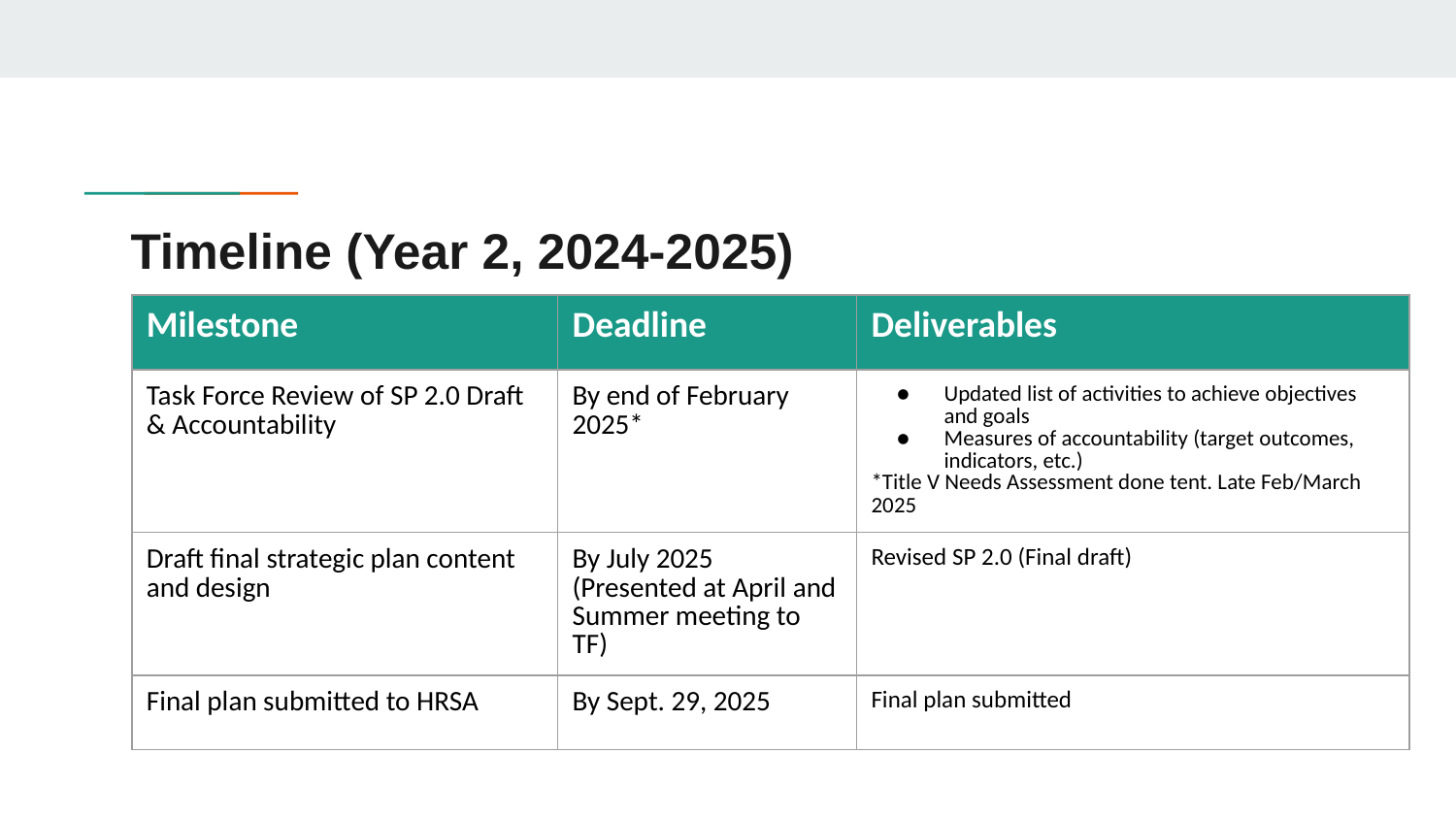

# Timeline (Year 2, 2024-2025)
| Milestone | Deadline | Deliverables |
| --- | --- | --- |
| Task Force Review of SP 2.0 Draft & Accountability | By end of February 2025\* | Updated list of activities to achieve objectives and goals Measures of accountability (target outcomes, indicators, etc.) \*Title V Needs Assessment done tent. Late Feb/March 2025 |
| Draft final strategic plan content and design | By July 2025 (Presented at April and Summer meeting to TF) | Revised SP 2.0 (Final draft) |
| Final plan submitted to HRSA | By Sept. 29, 2025 | Final plan submitted |